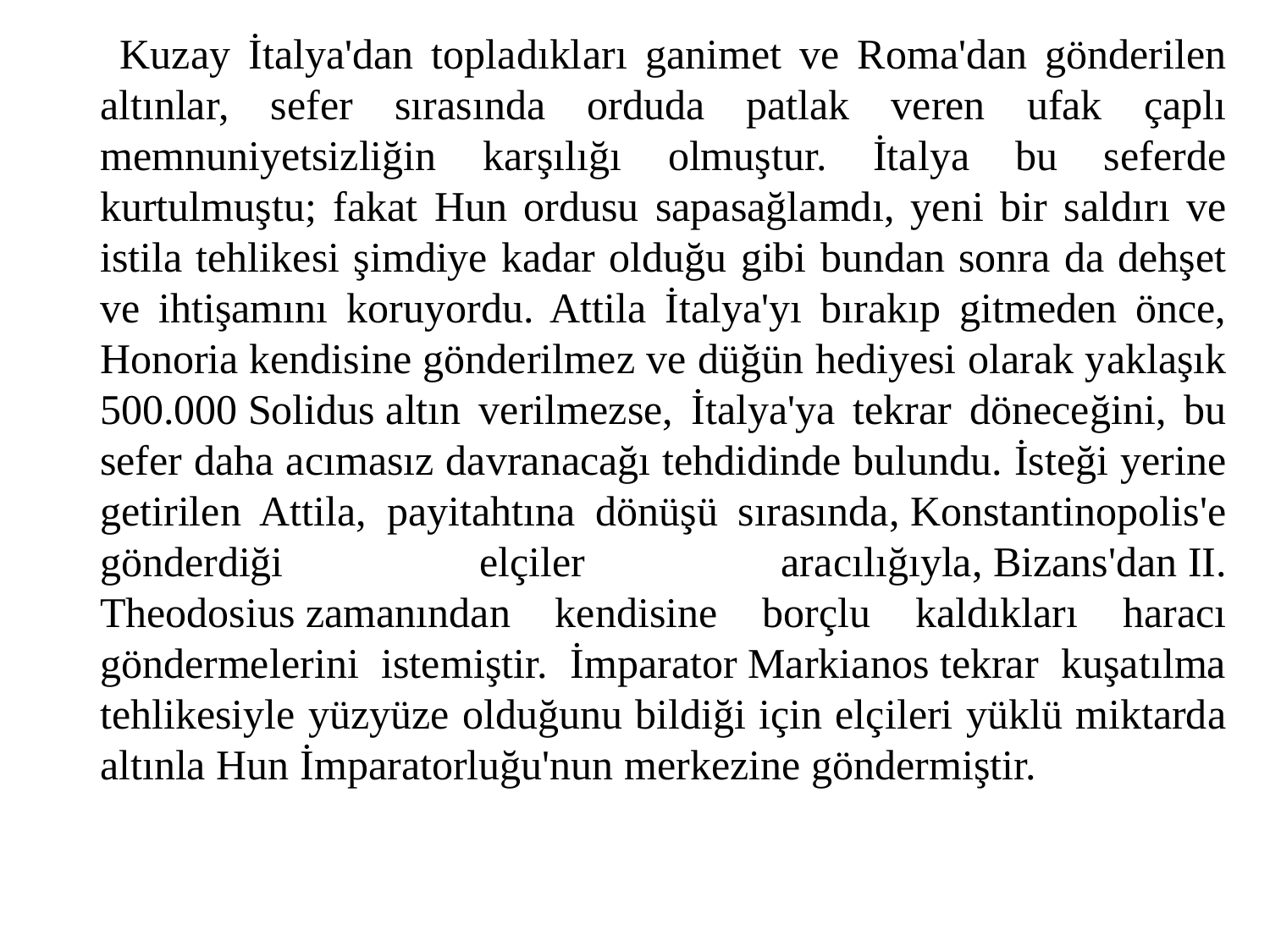

Kuzay İtalya'dan topladıkları ganimet ve Roma'dan gönderilen altınlar, sefer sırasında orduda patlak veren ufak çaplı memnuniyetsizliğin karşılığı olmuştur. İtalya bu seferde kurtulmuştu; fakat Hun ordusu sapasağlamdı, yeni bir saldırı ve istila tehlikesi şimdiye kadar olduğu gibi bundan sonra da dehşet ve ihtişamını koruyordu. Attila İtalya'yı bırakıp gitmeden önce, Honoria kendisine gönderilmez ve düğün hediyesi olarak yaklaşık 500.000 Solidus altın verilmezse, İtalya'ya tekrar döneceğini, bu sefer daha acımasız davranacağı tehdidinde bulundu. İsteği yerine getirilen Attila, payitahtına dönüşü sırasında, Konstantinopolis'e gönderdiği elçiler aracılığıyla, Bizans'dan II. Theodosius zamanından kendisine borçlu kaldıkları haracı göndermelerini istemiştir. İmparator Markianos tekrar kuşatılma tehlikesiyle yüzyüze olduğunu bildiği için elçileri yüklü miktarda altınla Hun İmparatorluğu'nun merkezine göndermiştir.